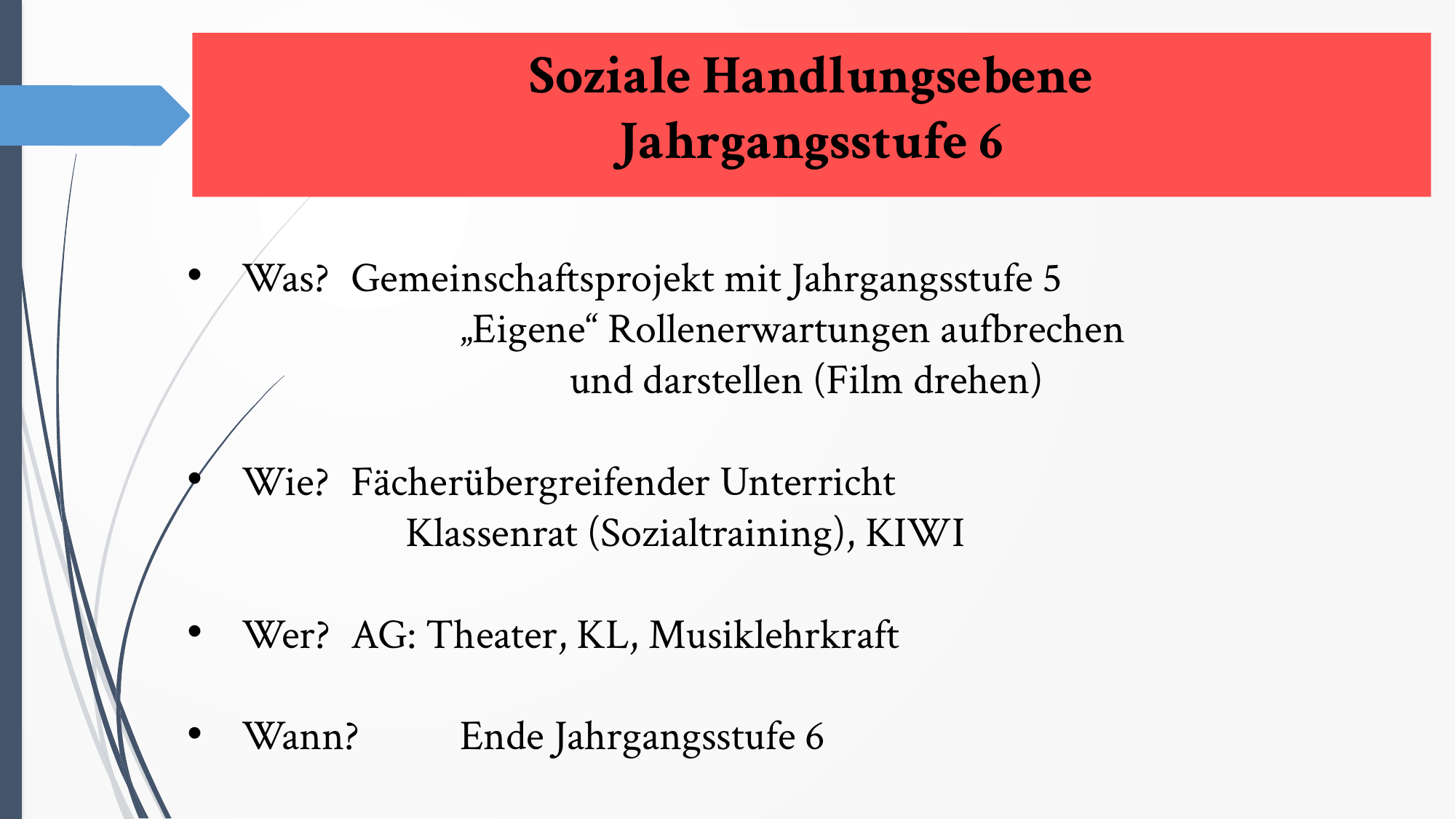

# Soziale Handlungsebene Jahrgangsstufe 6
Was?	Gemeinschaftsprojekt mit Jahrgangsstufe 5					„Eigene“ Rollenerwartungen aufbrechen 					und darstellen (Film drehen)

Wie?	Fächerübergreifender Unterricht
		Klassenrat (Sozialtraining), KIWI

Wer?	AG: Theater, KL, Musiklehrkraft

Wann?	Ende Jahrgangsstufe 6